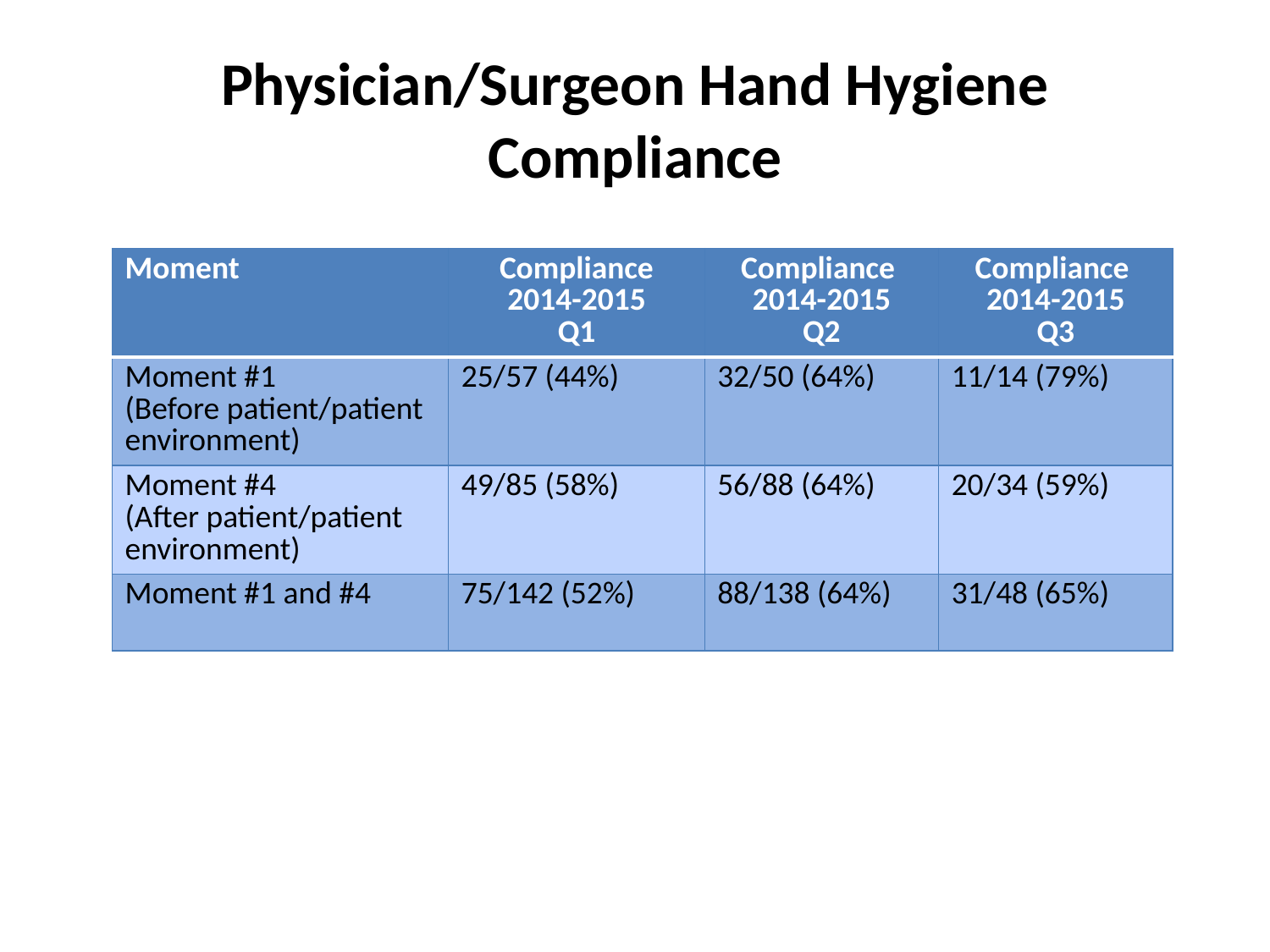

# Physician/Surgeon Hand Hygiene Compliance
| Moment | Compliance 2014-2015 Q1 | Compliance 2014-2015 Q2 | Compliance 2014-2015 Q3 |
| --- | --- | --- | --- |
| Moment #1 (Before patient/patient environment) | 25/57 (44%) | 32/50 (64%) | 11/14 (79%) |
| Moment #4 (After patient/patient environment) | 49/85 (58%) | 56/88 (64%) | 20/34 (59%) |
| Moment #1 and #4 | 75/142 (52%) | 88/138 (64%) | 31/48 (65%) |